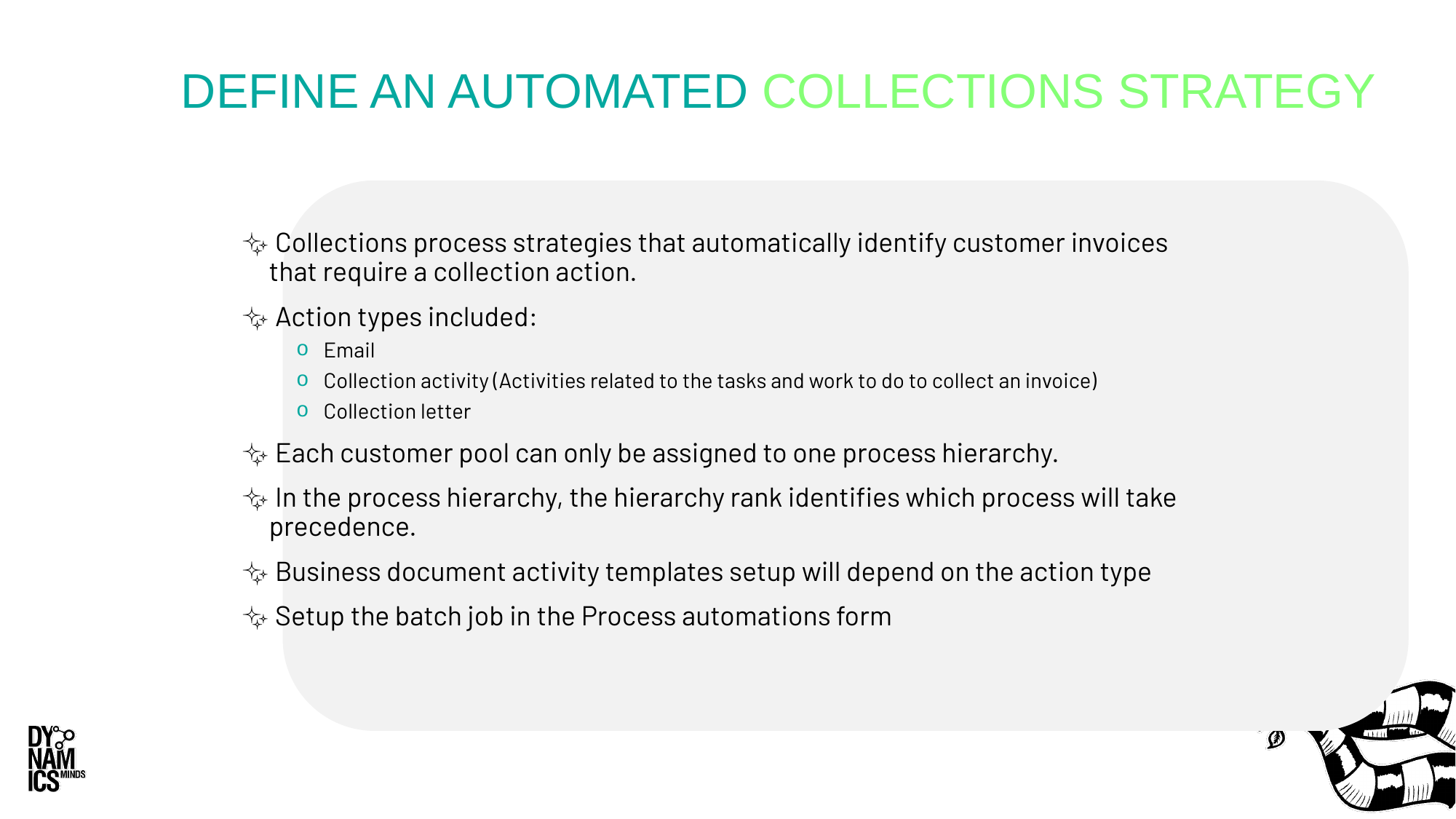

DEFINE AN AUTOMATED COLLECTIONS STRATEGY

✨ Collections process strategies that automatically identify customer invoices that require a collection action.
✨ Action types included:
Email
Collection activity (Activities related to the tasks and work to do to collect an invoice)
Collection letter
✨ Each customer pool can only be assigned to one process hierarchy.
✨ In the process hierarchy, the hierarchy rank identifies which process will take precedence.
✨ Business document activity templates setup will depend on the action type
✨ Setup the batch job in the Process automations form